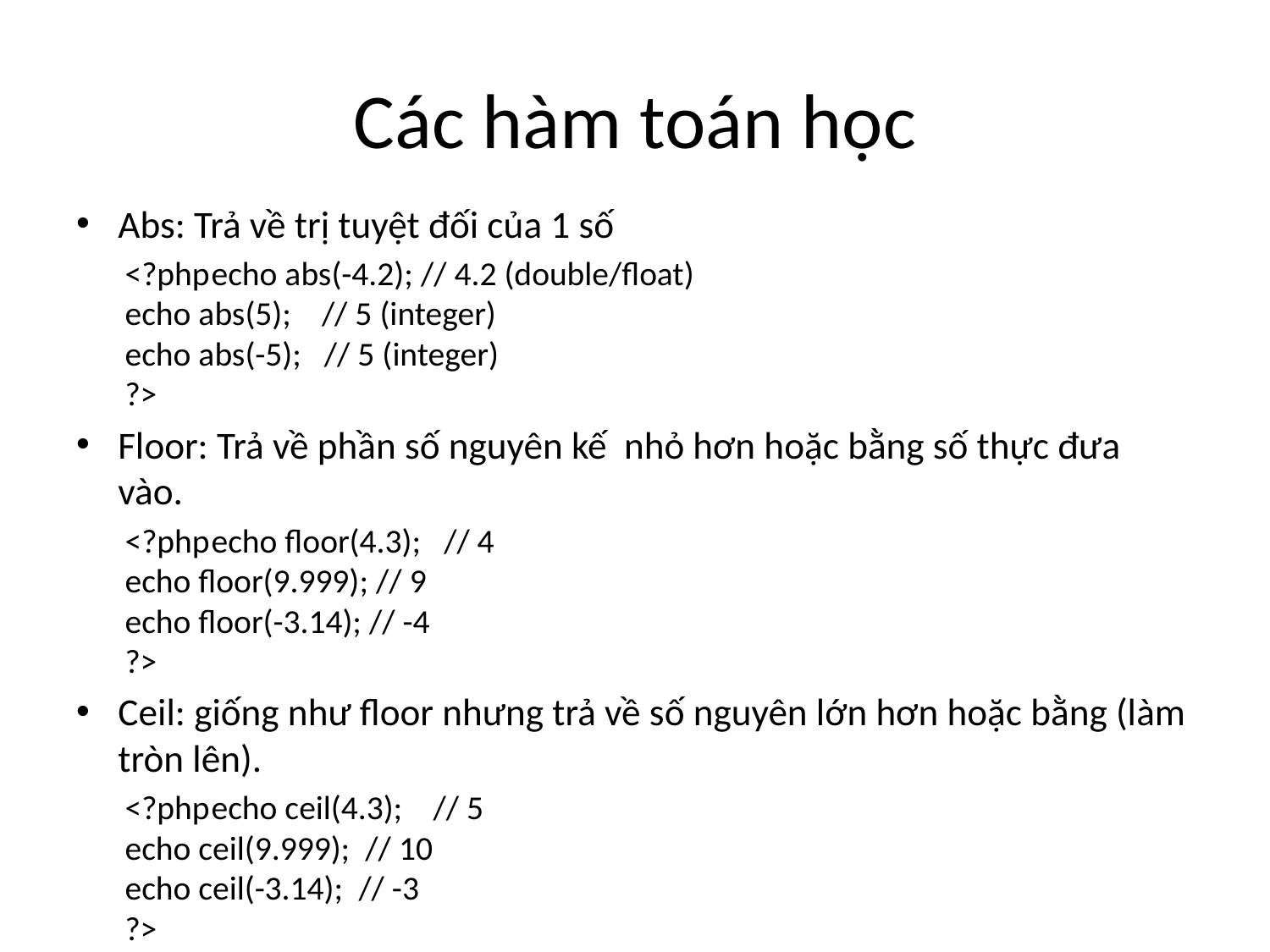

# Các hàm toán học
Abs: Trả về trị tuyệt đối của 1 số
<?php	echo abs(-4.2); // 4.2 (double/float)
		echo abs(5);    // 5 (integer)
		echo abs(-5);   // 5 (integer)
?>
Floor: Trả về phần số nguyên kế  nhỏ hơn hoặc bằng số thực đưa vào.
<?php	echo floor(4.3);   // 4
		echo floor(9.999); // 9
		echo floor(-3.14); // -4
?>
Ceil: giống như floor nhưng trả về số nguyên lớn hơn hoặc bằng (làm tròn lên).
<?php	echo ceil(4.3);    // 5
		echo ceil(9.999);  // 10
		echo ceil(-3.14);  // -3
?>